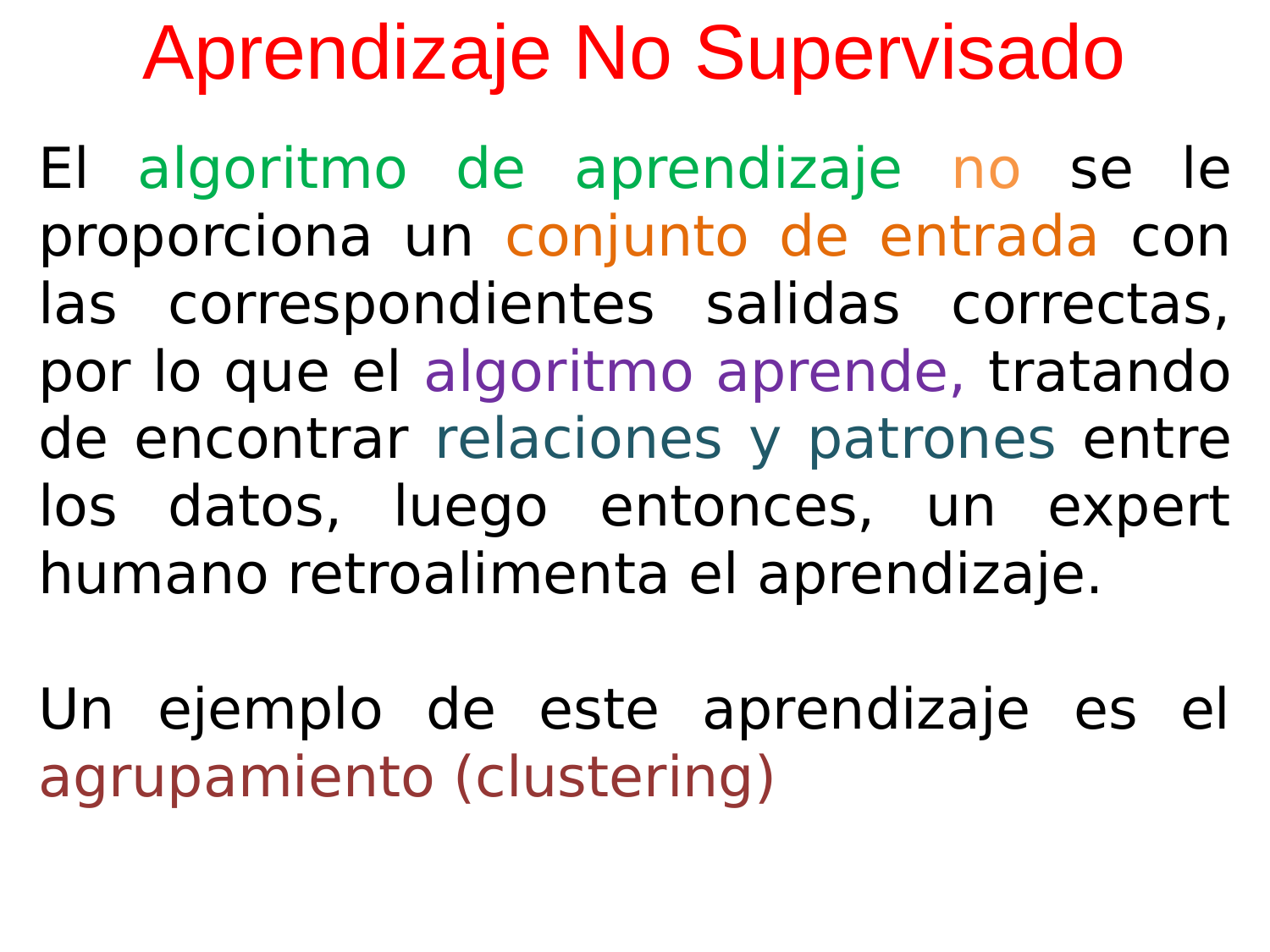

# Aprendizaje No Supervisado
El algoritmo de aprendizaje no se le proporciona un conjunto de entrada con las correspondientes salidas correctas, por lo que el algoritmo aprende, tratando de encontrar relaciones y patrones entre los datos, luego entonces, un expert humano retroalimenta el aprendizaje.

Un ejemplo de este aprendizaje es el agrupamiento (clustering)